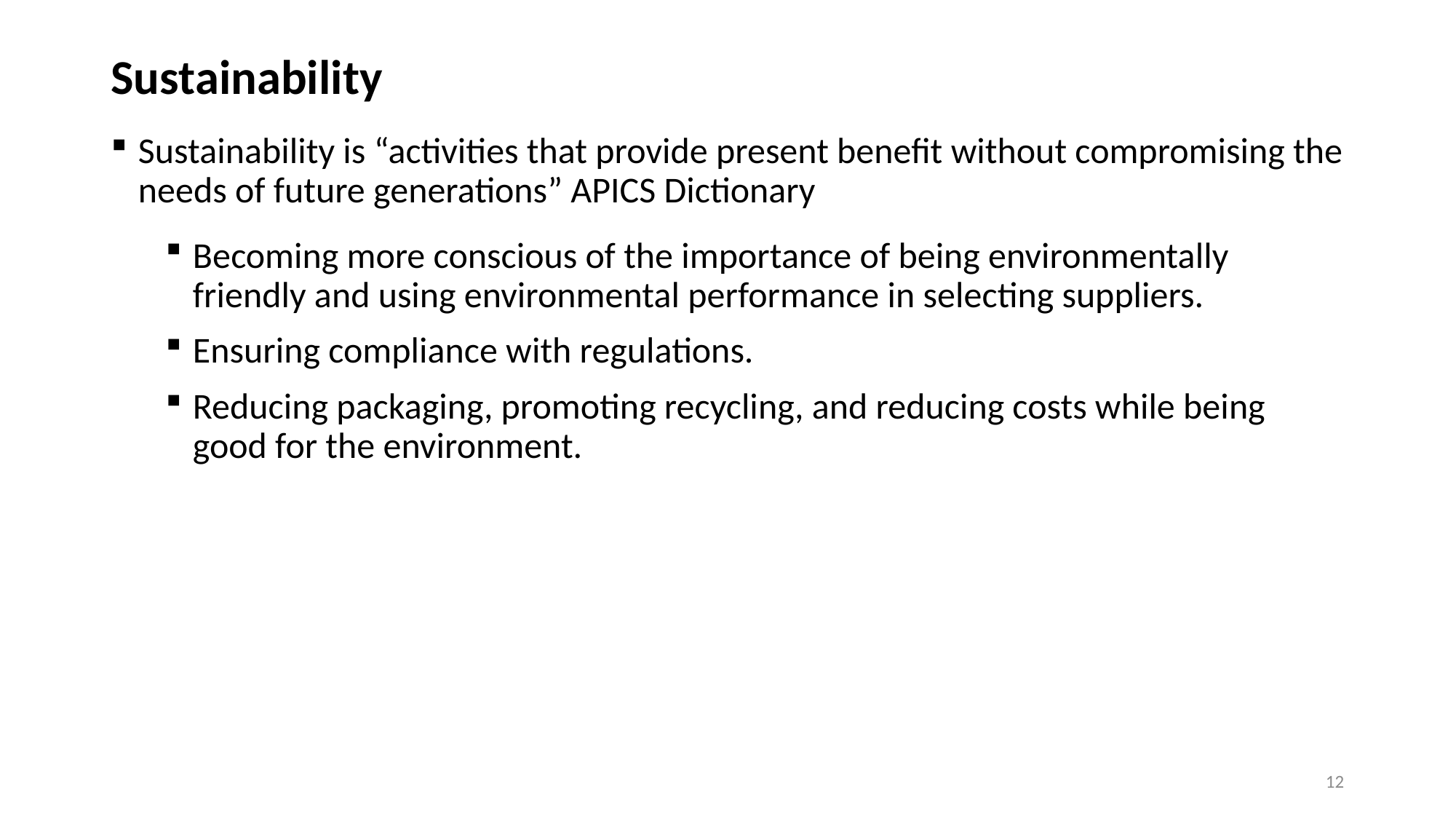

# Sustainability
Sustainability is “activities that provide present benefit without compromising the needs of future generations” APICS Dictionary
Becoming more conscious of the importance of being environmentally friendly and using environmental performance in selecting suppliers.
Ensuring compliance with regulations.
Reducing packaging, promoting recycling, and reducing costs while being good for the environment.

12